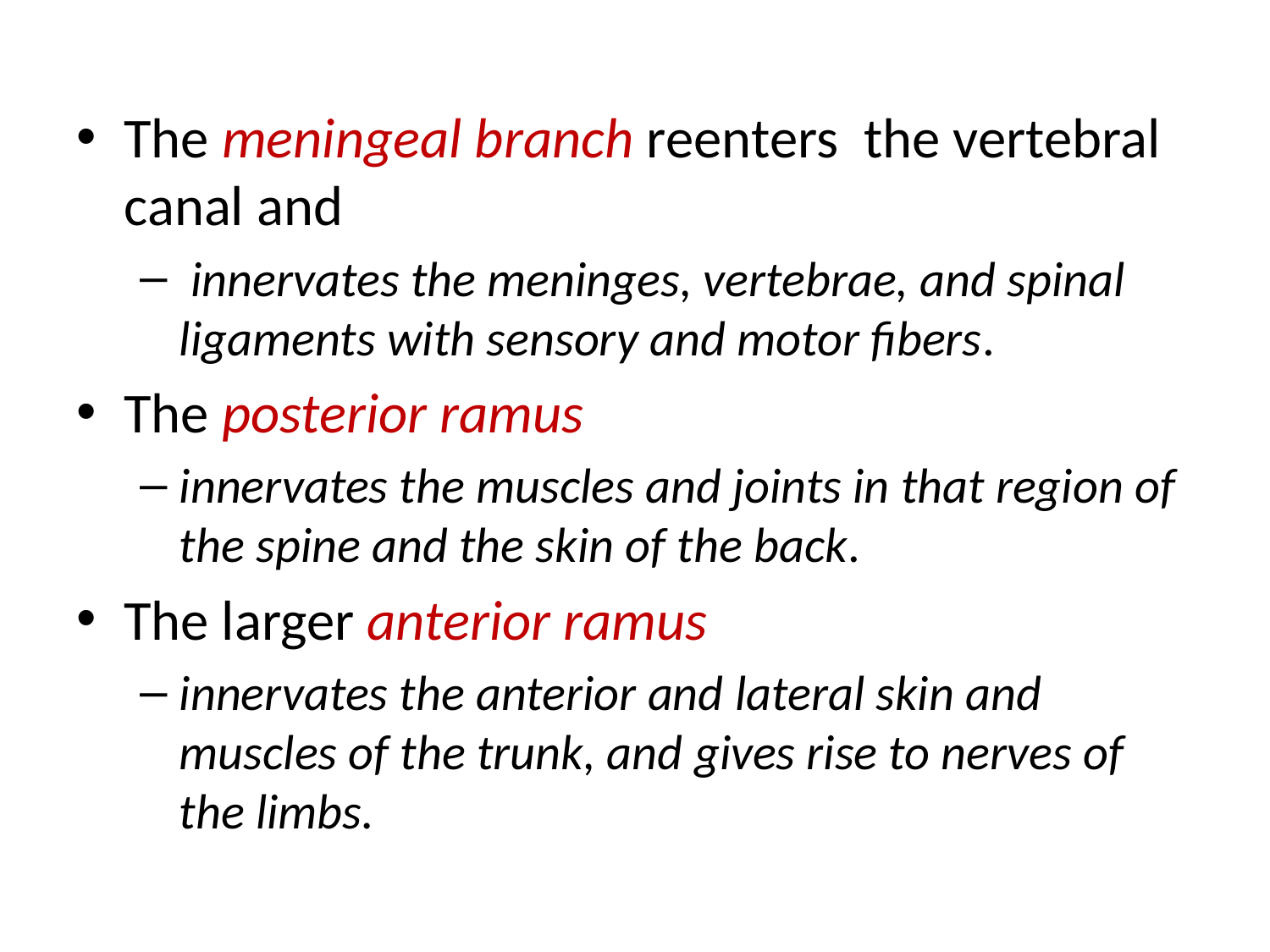

The meningeal branch reenters  the vertebral canal and
 innervates the meninges, vertebrae, and spinal ligaments with sensory and motor fibers.
The posterior ramus
innervates the muscles and joints in that region of the spine and the skin of the back.
The larger anterior ramus
innervates the anterior and lateral skin and muscles of the trunk, and gives rise to nerves of the limbs.